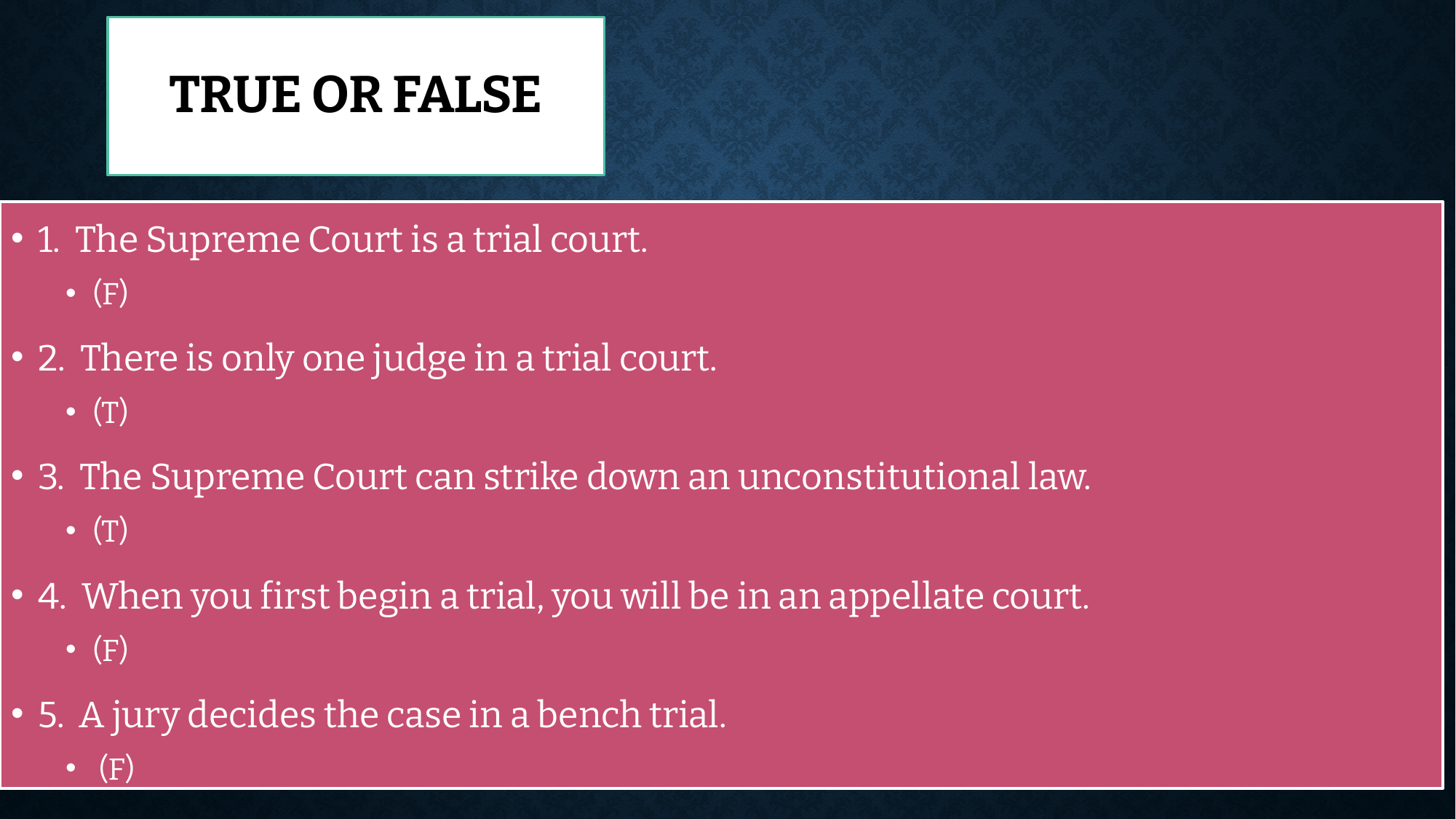

# True or False
1.  The Supreme Court is a trial court.
(F)
2.  There is only one judge in a trial court.
(T)
3.  The Supreme Court can strike down an unconstitutional law.
(T)
4.  When you first begin a trial, you will be in an appellate court.
(F)
5.  A jury decides the case in a bench trial.
 (F)